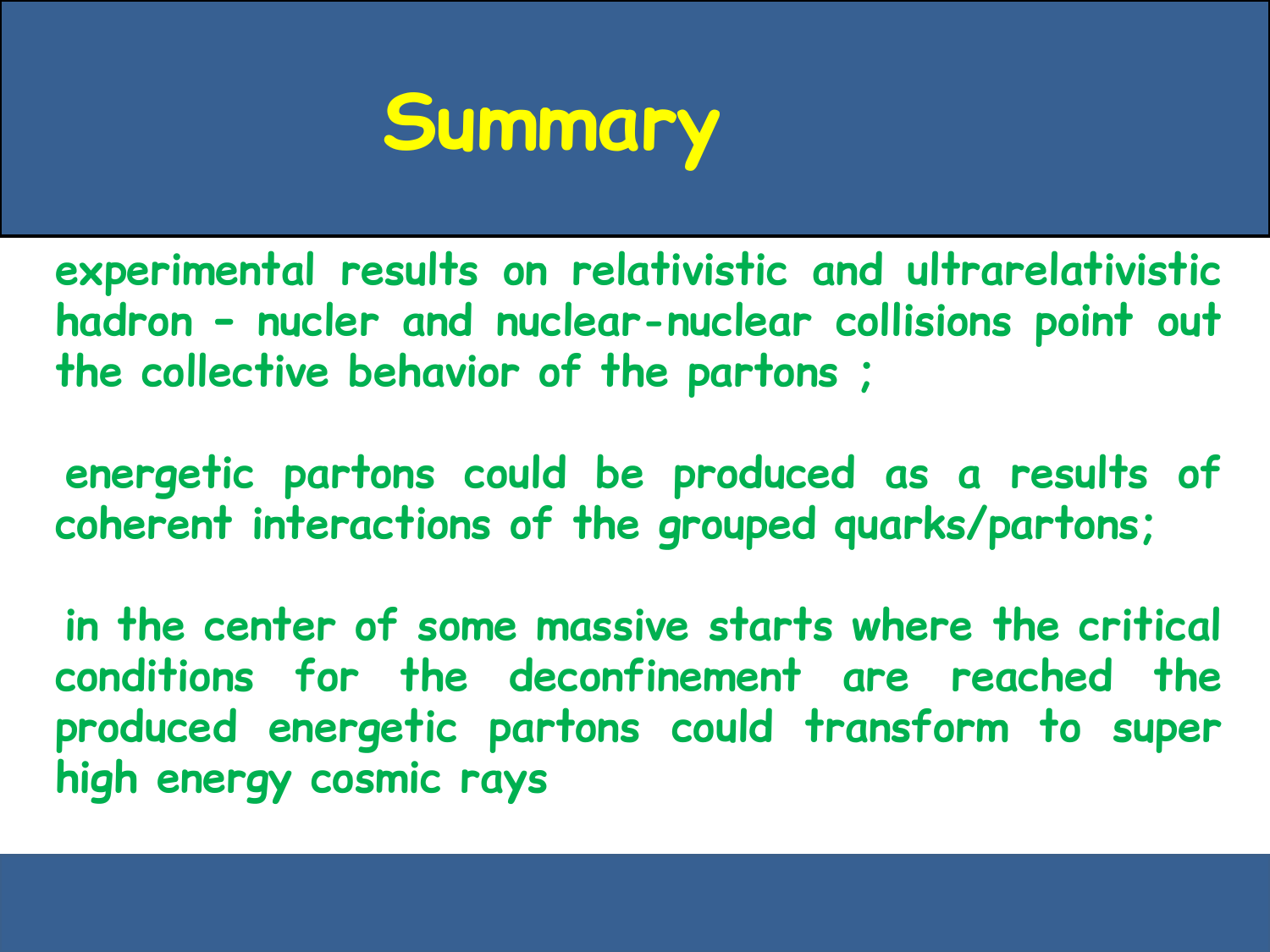

Summary
  experimental results on relativistic and ultrarelativistic hadron – nucler and nuclear-nuclear collisions point out the collective behavior of the partons ;

  energetic partons could be produced as a results of coherent interactions of the grouped quarks/partons;

   in the center of some massive starts where the critical conditions for the deconfinement are reached the produced energetic partons could transform to super high energy cosmic rays

16